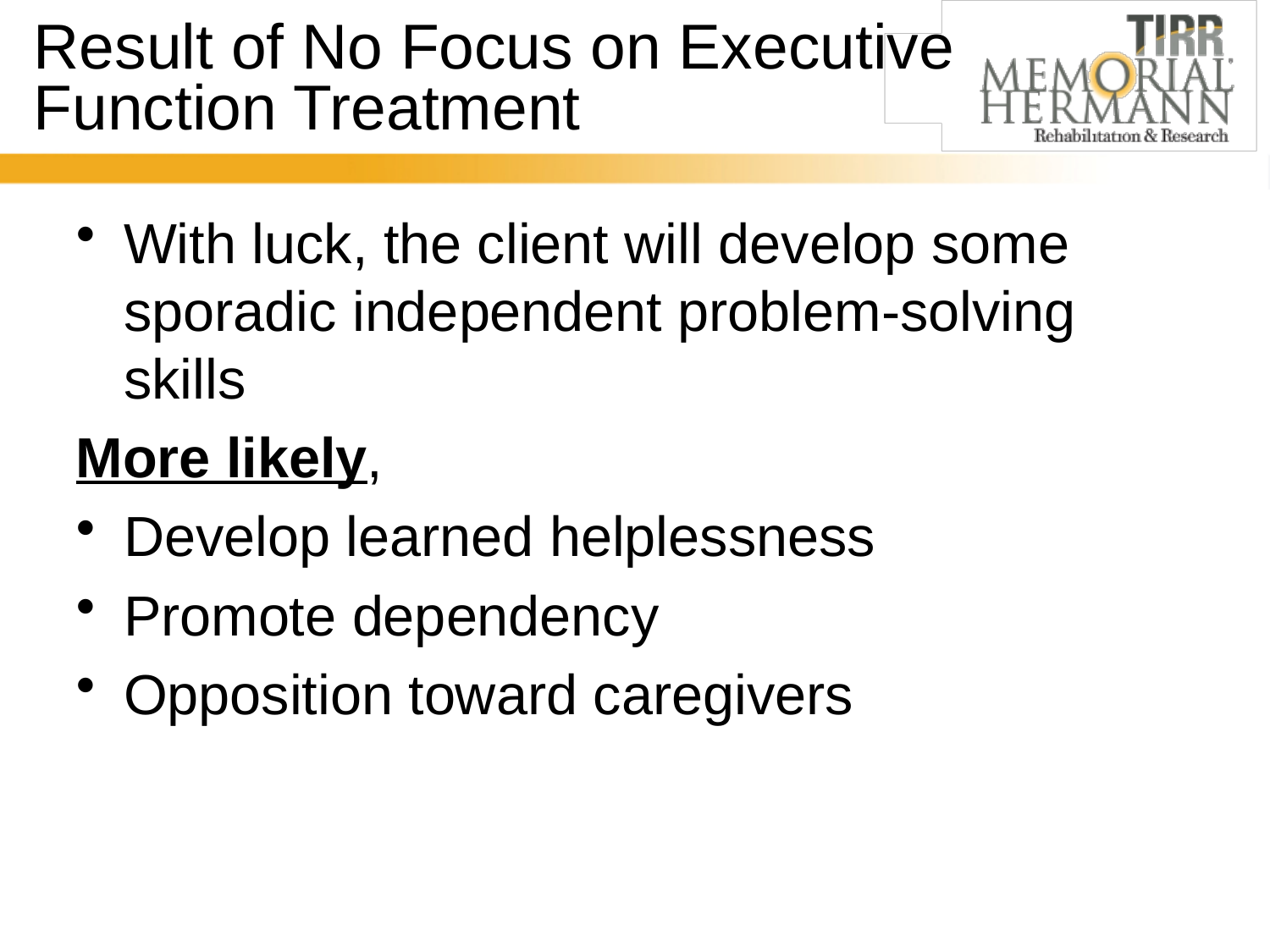

# Result of No Focus on Executive Function Treatment
With luck, the client will develop some sporadic independent problem-solving skills
More likely,
Develop learned helplessness
Promote dependency
Opposition toward caregivers